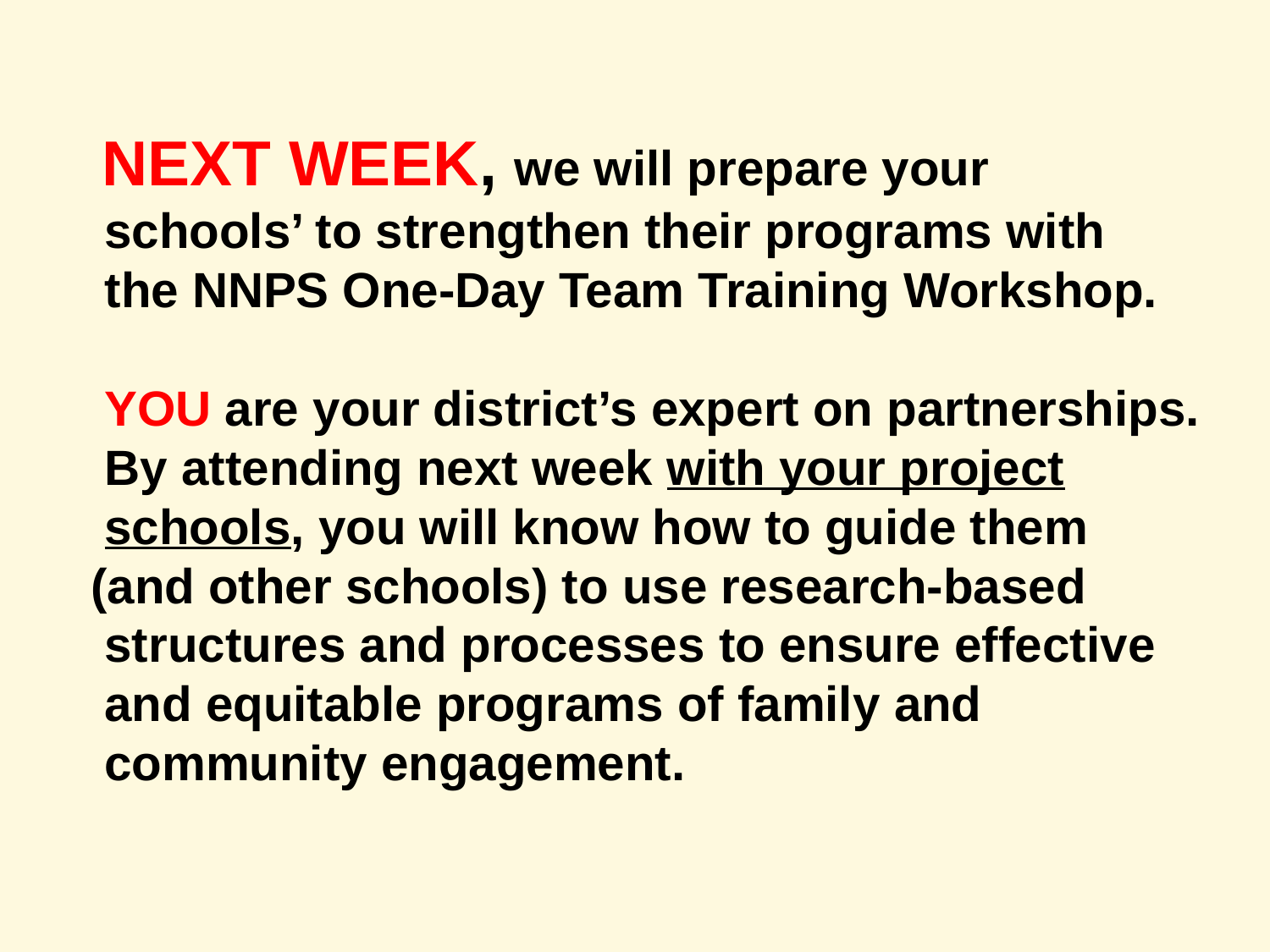

NEXT WEEK, we will prepare your
    schools’ to strengthen their programs with
    the NNPS One-Day Team Training Workshop.

    YOU are your district’s expert on partnerships.
    By attending next week with your project
    schools, you will know how to guide them
   (and other schools) to use research-based
    structures and processes to ensure effective
    and equitable programs of family and
    community engagement.